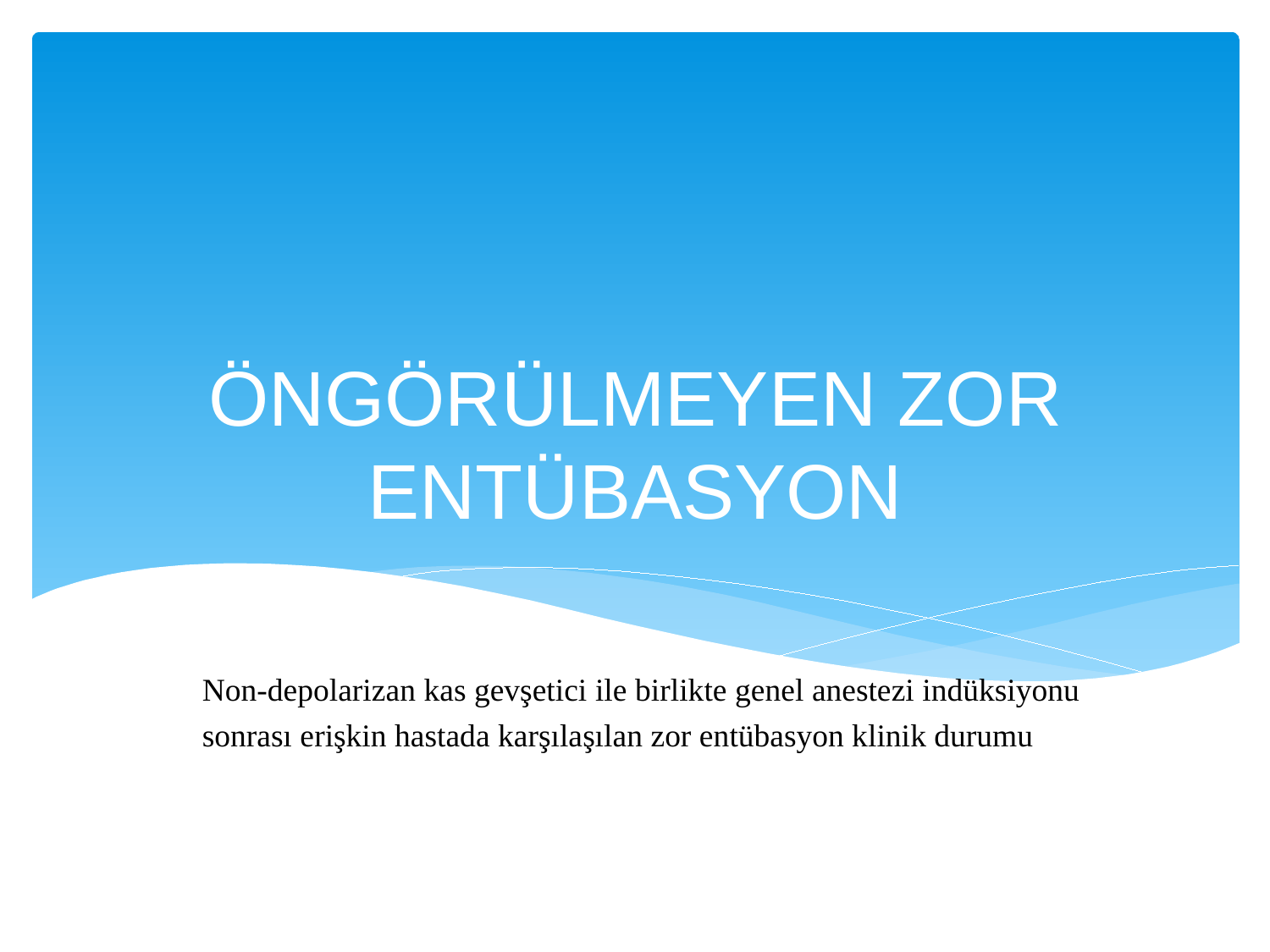

# ÖNGÖRÜLMEYEN ZOR ENTÜBASYON
Non-depolarizan kas gevşetici ile birlikte genel anestezi indüksiyonu sonrası erişkin hastada karşılaşılan zor entübasyon klinik durumu